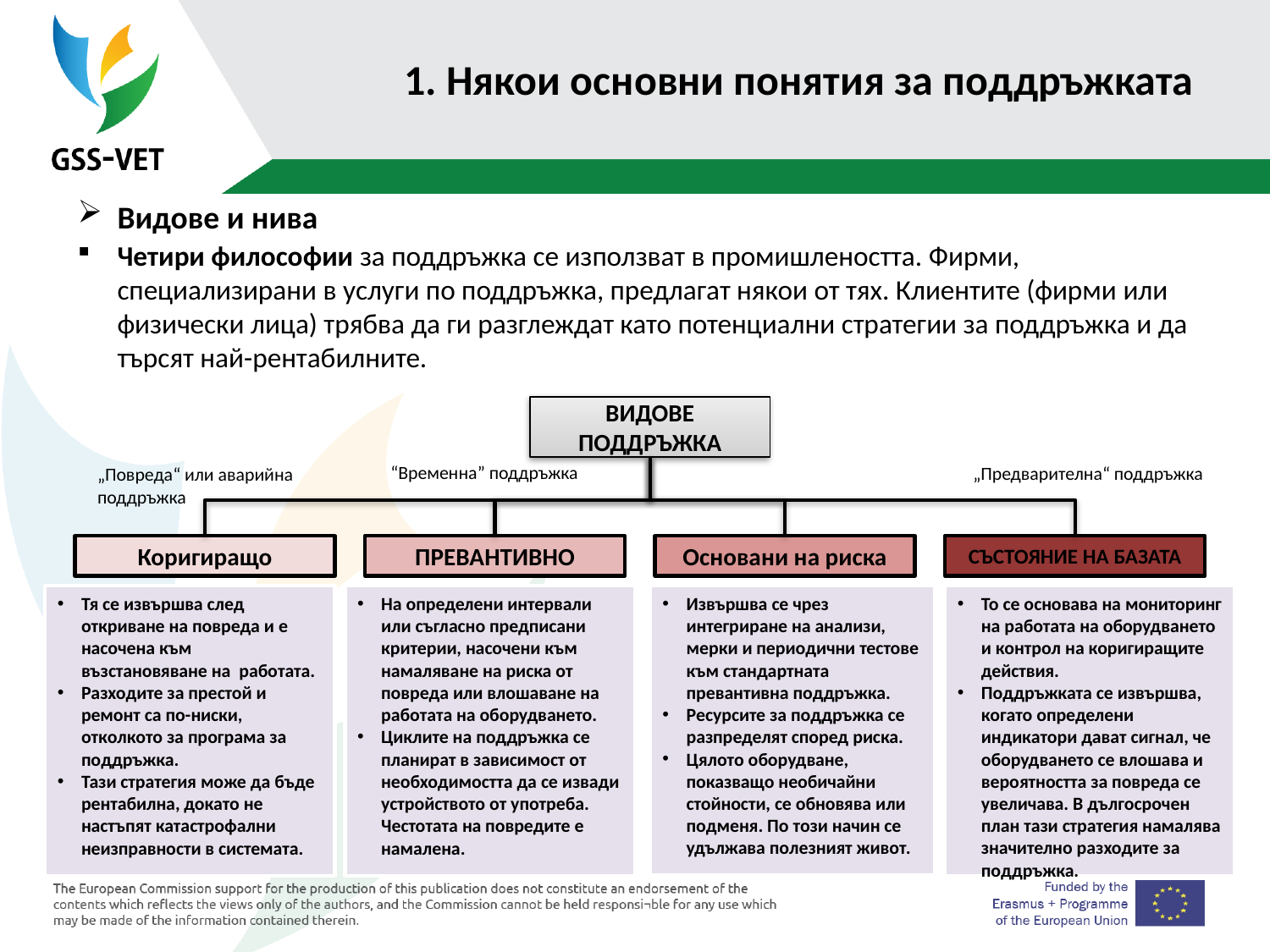

# 1. Някои основни понятия за поддръжката
Видове и нива
Четири философии за поддръжка се използват в промишлеността. Фирми, специализирани в услуги по поддръжка, предлагат някои от тях. Клиентите (фирми или физически лица) трябва да ги разглеждат като потенциални стратегии за поддръжка и да търсят най-рентабилните.
ВИДОВЕ ПОДДРЪЖКА
“Временна” поддръжка
„Предварителна“ поддръжка
„Повреда“ или аварийна поддръжка
Коригиращо
ПРЕВАНТИВНО
Основани на риска
СЪСТОЯНИЕ НА БАЗАТА
Тя се извършва след откриване на повреда и е насочена към възстановяване на  работата.
Разходите за престой и ремонт са по-ниски, отколкото за програма за поддръжка.
Тази стратегия може да бъде рентабилна, докато не настъпят катастрофални неизправности в системата.
На определени интервали или съгласно предписани критерии, насочени към намаляване на риска от повреда или влошаване на работата на оборудването.
Циклите на поддръжка се планират в зависимост от необходимостта да се извади устройството от употреба. Честотата на повредите е намалена.
Извършва се чрез интегриране на анализи, мерки и периодични тестове към стандартната превантивна поддръжка.
Ресурсите за поддръжка се разпределят според риска.
Цялото оборудване, показващо необичайни стойности, се обновява или подменя. По този начин се удължава полезният живот.
То се основава на мониторинг на работата на оборудването и контрол на коригиращите действия.
Поддръжката се извършва, когато определени индикатори дават сигнал, че оборудването се влошава и вероятността за повреда се увеличава. В дългосрочен план тази стратегия намалява значително разходите за поддръжка.